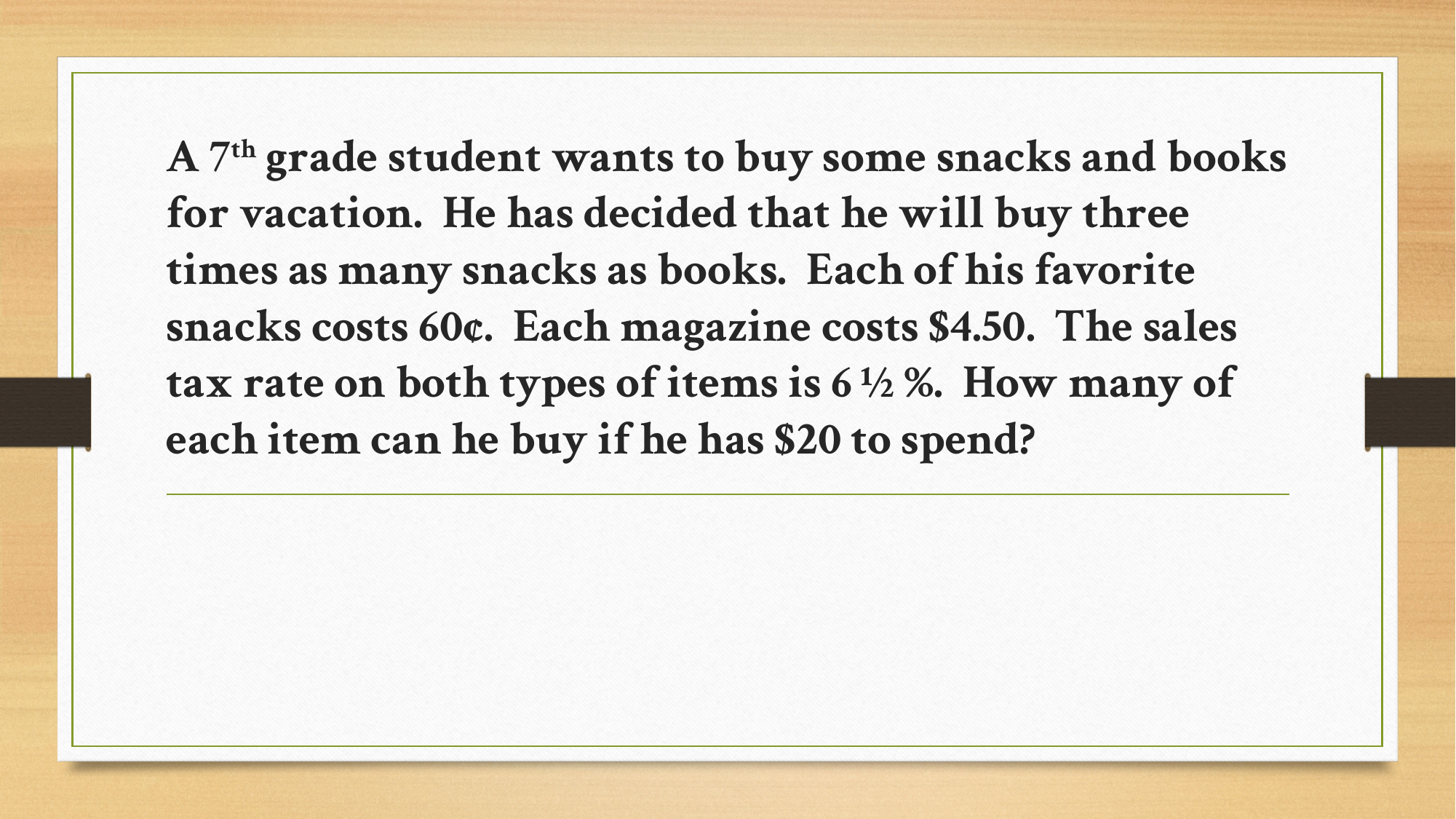

# A 7th grade student wants to buy some snacks and books for vacation.  He has decided that he will buy three times as many snacks as books.  Each of his favorite snacks costs 60¢.  Each magazine costs $4.50.  The sales tax rate on both types of items is 6 ½ %.  How many of each item can he buy if he has $20 to spend?